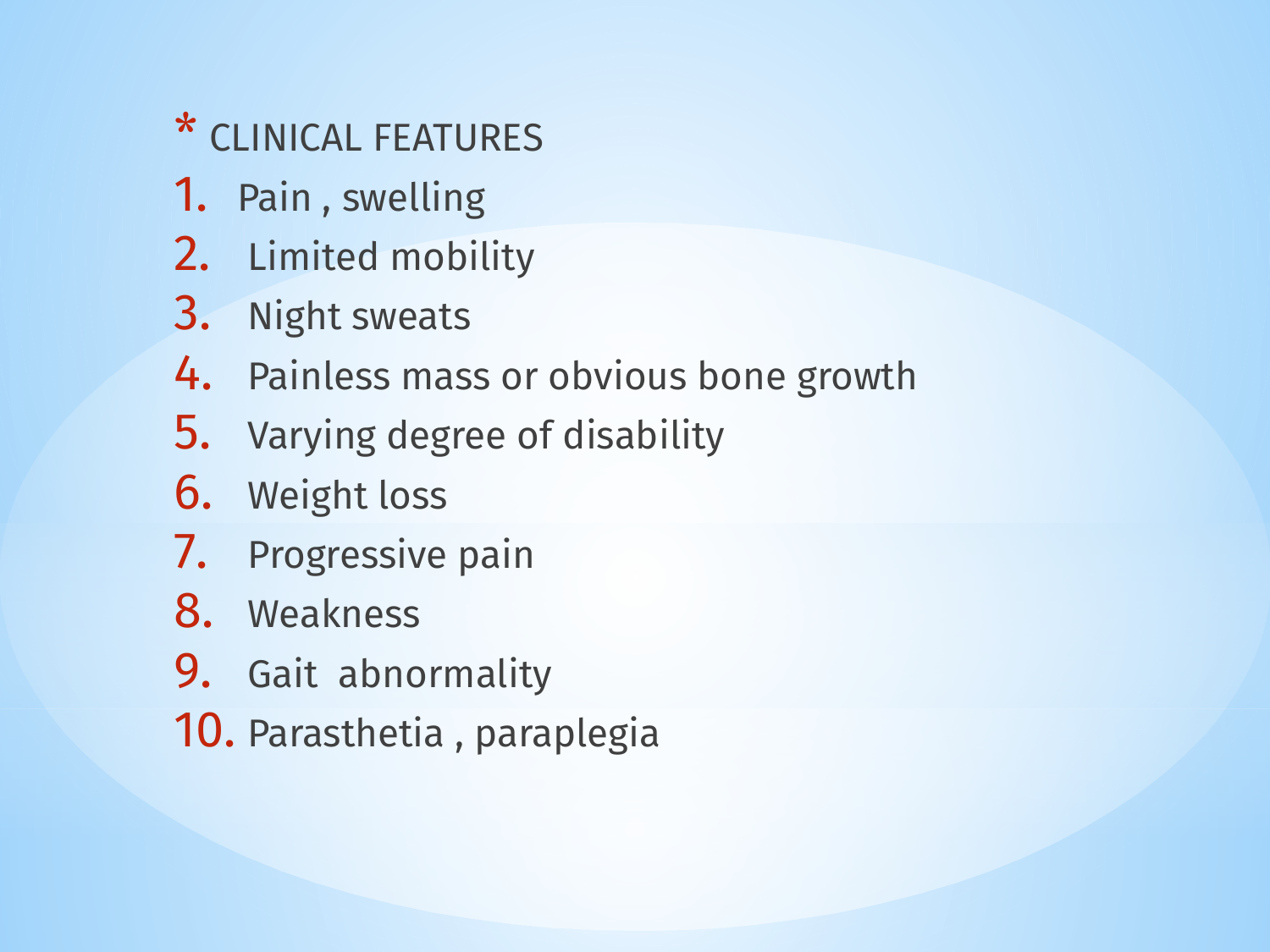

CLINICAL FEATURES
Pain , swelling
 Limited mobility
 Night sweats
 Painless mass or obvious bone growth
 Varying degree of disability
 Weight loss
 Progressive pain
 Weakness
 Gait  abnormality
 Parasthetia , paraplegia